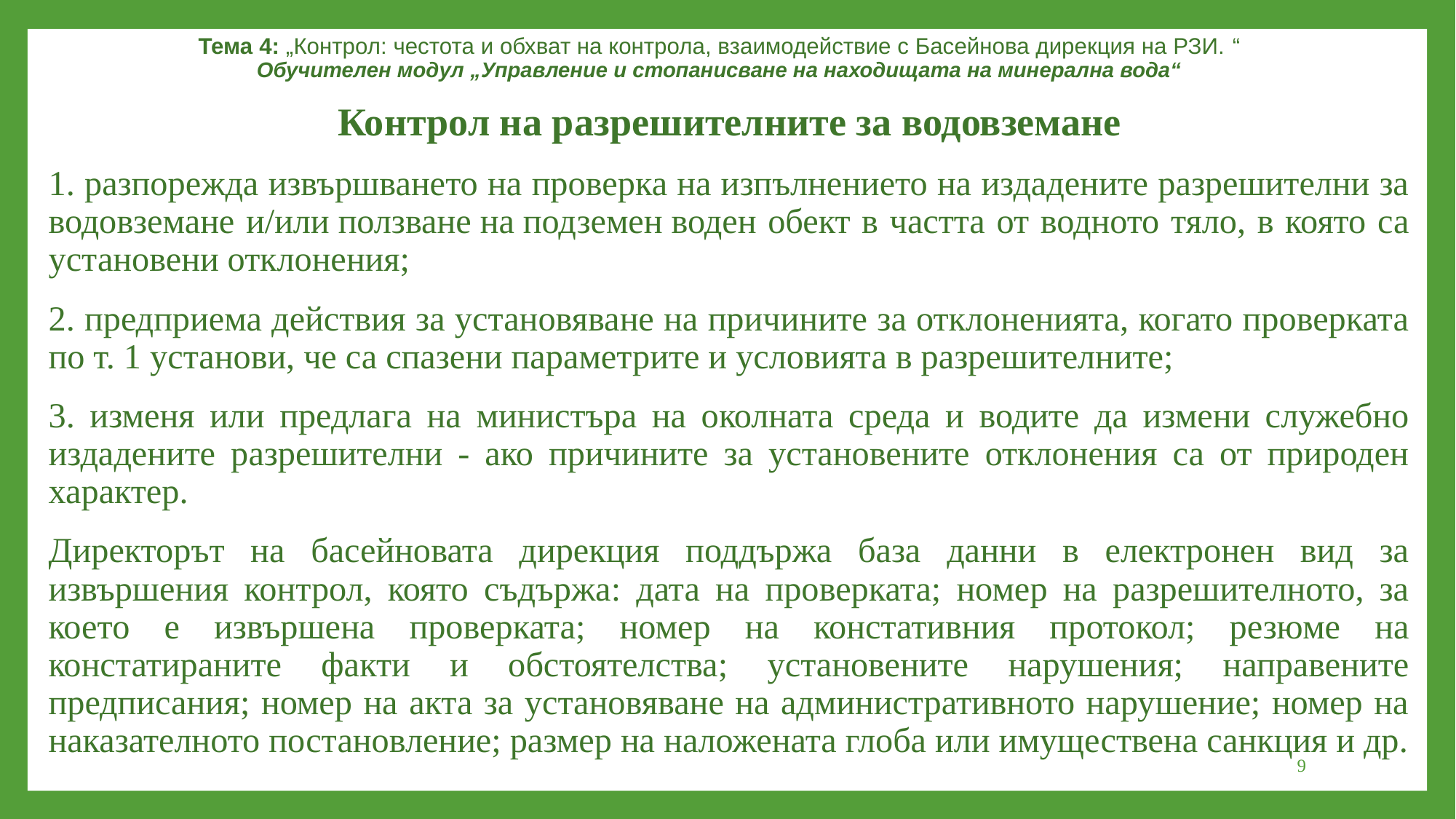

Тема 4: „Контрол: честота и обхват на контрола, взаимодействие с Басейнова дирекция на РЗИ. “
Обучителен модул „Управление и стопанисване на находищата на минерална вода“
Контрол на разрешителните за водовземане
1. разпорежда извършването на проверка на изпълнението на издадените разрешителни за водовземане и/или ползване на подземен воден обект в частта от водното тяло, в която са установени отклонения;
2. предприема действия за установяване на причините за отклоненията, когато проверката по т. 1 установи, че са спазени параметрите и условията в разрешителните;
3. изменя или предлага на министъра на околната среда и водите да измени служебно издадените разрешителни - ако причините за установените отклонения са от природен характер.
Директорът на басейновата дирекция поддържа база данни в електронен вид за извършения контрол, която съдържа: дата на проверката; номер на разрешителното, за което е извършена проверката; номер на констативния протокол; резюме на констатираните факти и обстоятелства; установените нарушения; направените предписания; номер на акта за установяване на административното нарушение; номер на наказателното постановление; размер на наложената глоба или имуществена санкция и др.

9